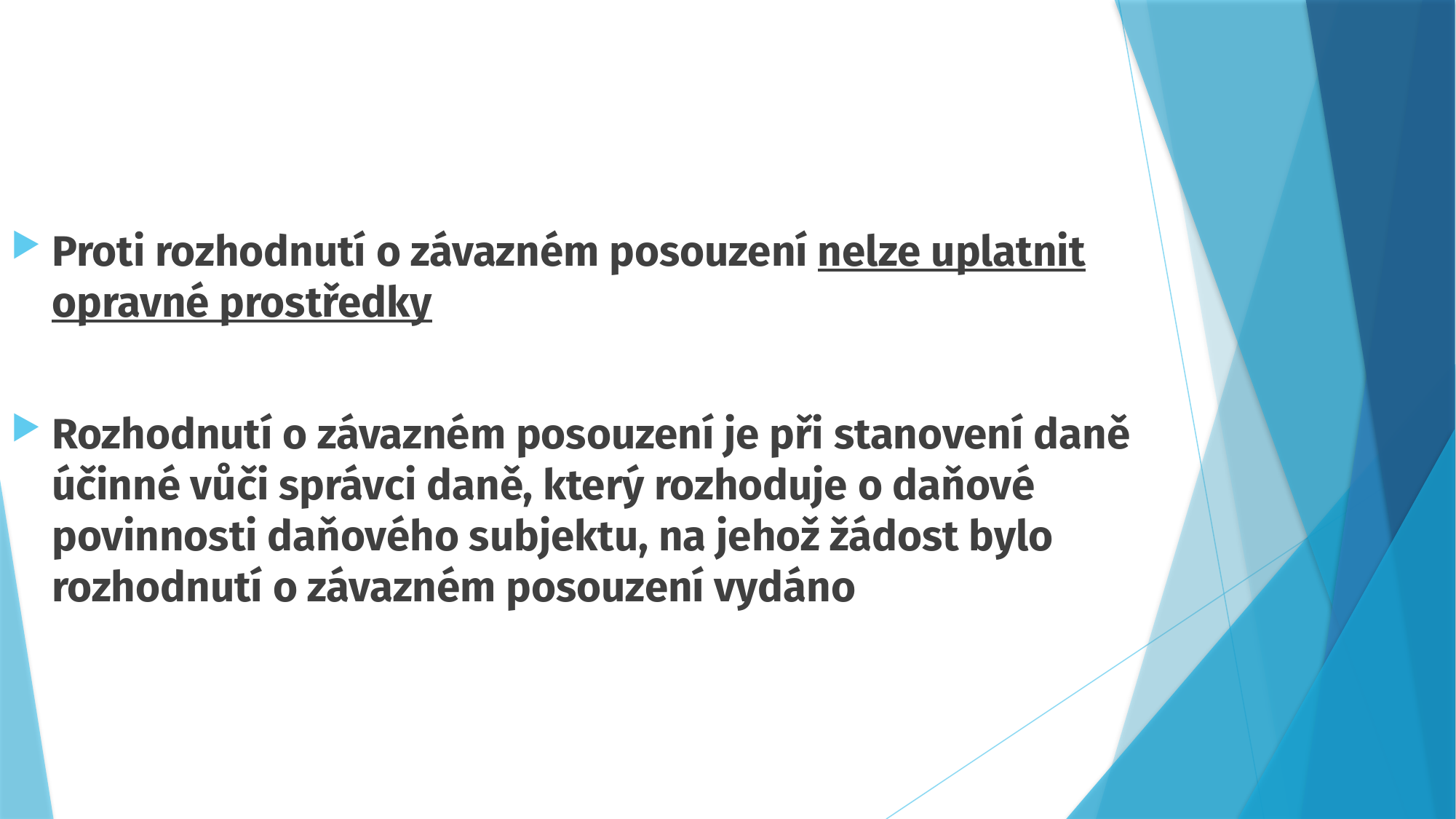

Proti rozhodnutí o závazném posouzení nelze uplatnit opravné prostředky

Rozhodnutí o závazném posouzení je při stanovení daně účinné vůči správci daně, který rozhoduje o daňové povinnosti daňového subjektu, na jehož žádost bylo rozhodnutí o závazném posouzení vydáno